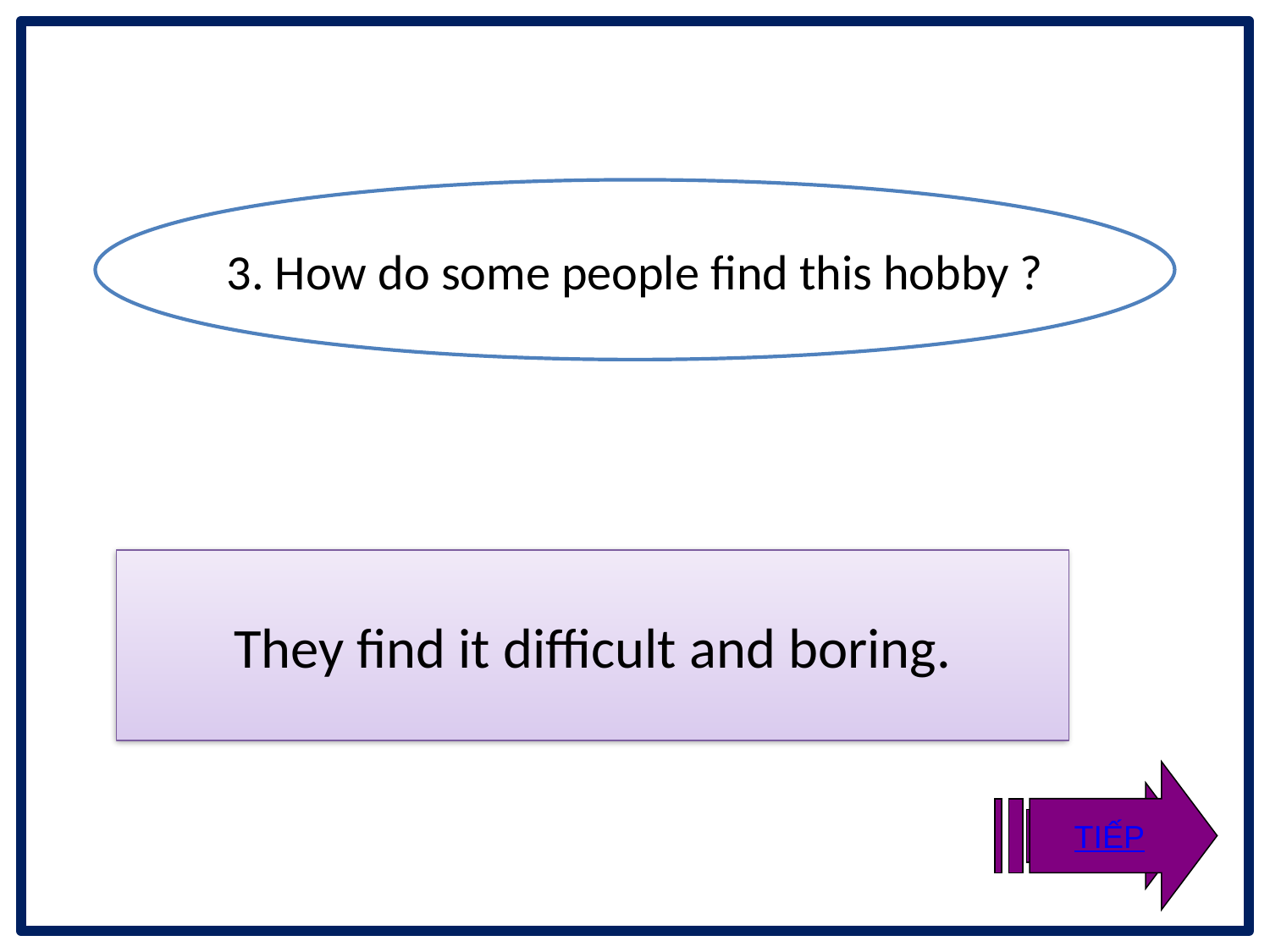

3. How do some people find this hobby ?
They find it difficult and boring.
TIẾP
TIẾP